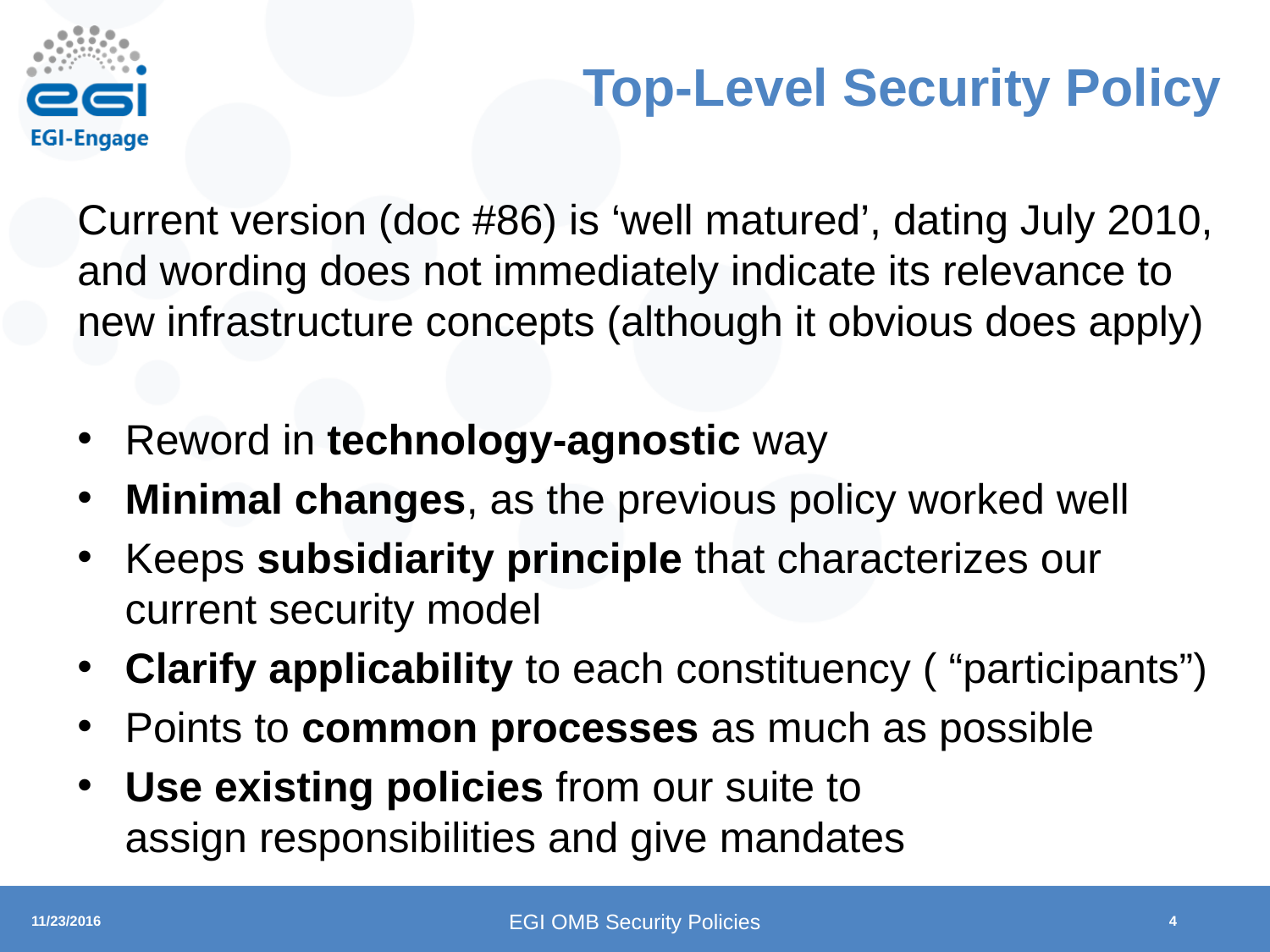

# Top-Level Security Policy
Current version (doc #86) is ‘well matured’, dating July 2010, and wording does not immediately indicate its relevance to new infrastructure concepts (although it obvious does apply)

Reword in technology-agnostic way
Minimal changes, as the previous policy worked well
Keeps subsidiarity principle that characterizes our current security model
Clarify applicability to each constituency ( “participants”)
Points to common processes as much as possible
Use existing policies from our suite to
assign responsibilities and give mandates
EGI OMB Security Policies